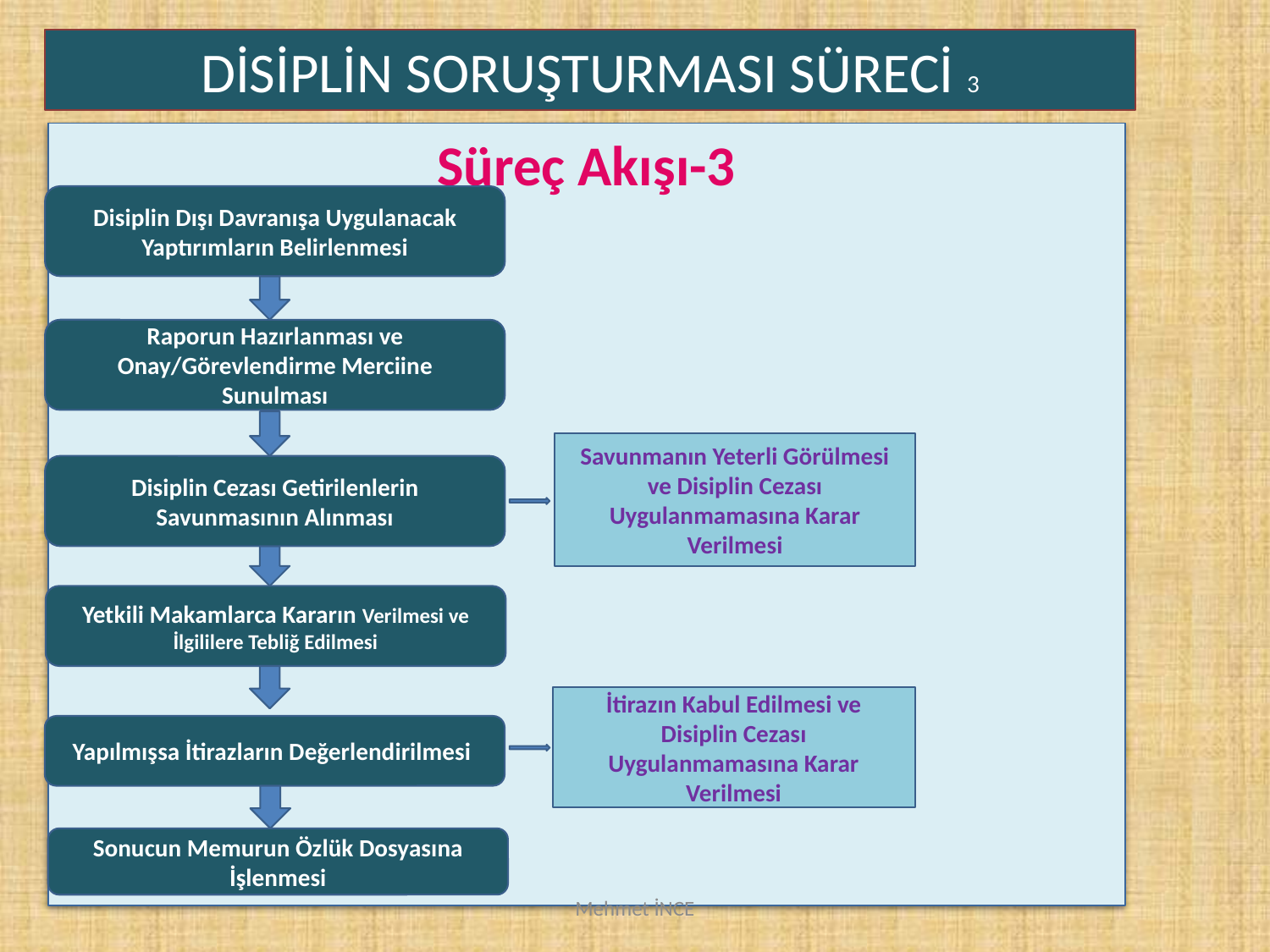

DİSİPLİN SORUŞTURMASI SÜRECİ 3
Süreç Akışı-3

Disiplin Dışı Davranışa Uygulanacak Yaptırımların Belirlenmesi

Raporun Hazırlanması ve Onay/Görevlendirme Merciine Sunulması

Savunmanın Yeterli Görülmesi ve Disiplin Cezası Uygulanmamasına Karar Verilmesi
Disiplin Cezası Getirilenlerin Savunmasının Alınması

Yetkili Makamlarca Kararın Verilmesi ve İlgililere Tebliğ Edilmesi

İtirazın Kabul Edilmesi ve Disiplin Cezası Uygulanmamasına Karar Verilmesi
Yapılmışsa İtirazların Değerlendirilmesi

Sonucun Memurun Özlük Dosyasına İşlenmesi
Mehmet İNCE